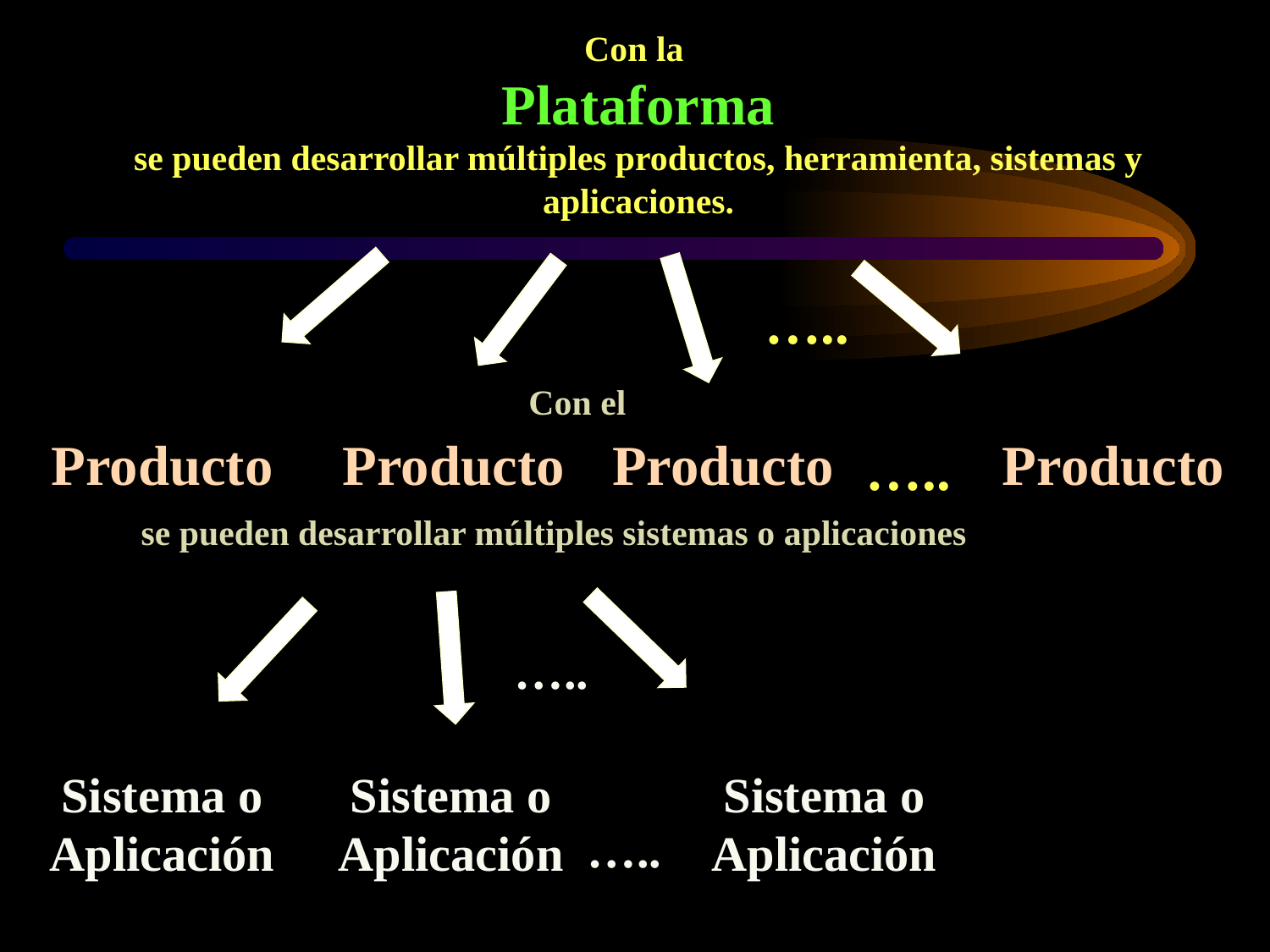

Con la
Plataforma
se pueden desarrollar múltiples productos, herramienta, sistemas y aplicaciones.

…..
Con el
Producto
Producto
Producto
Producto
…..
se pueden desarrollar múltiples sistemas o aplicaciones

…..
Sistema o Aplicación
Sistema o Aplicación
Sistema o Aplicación
…..